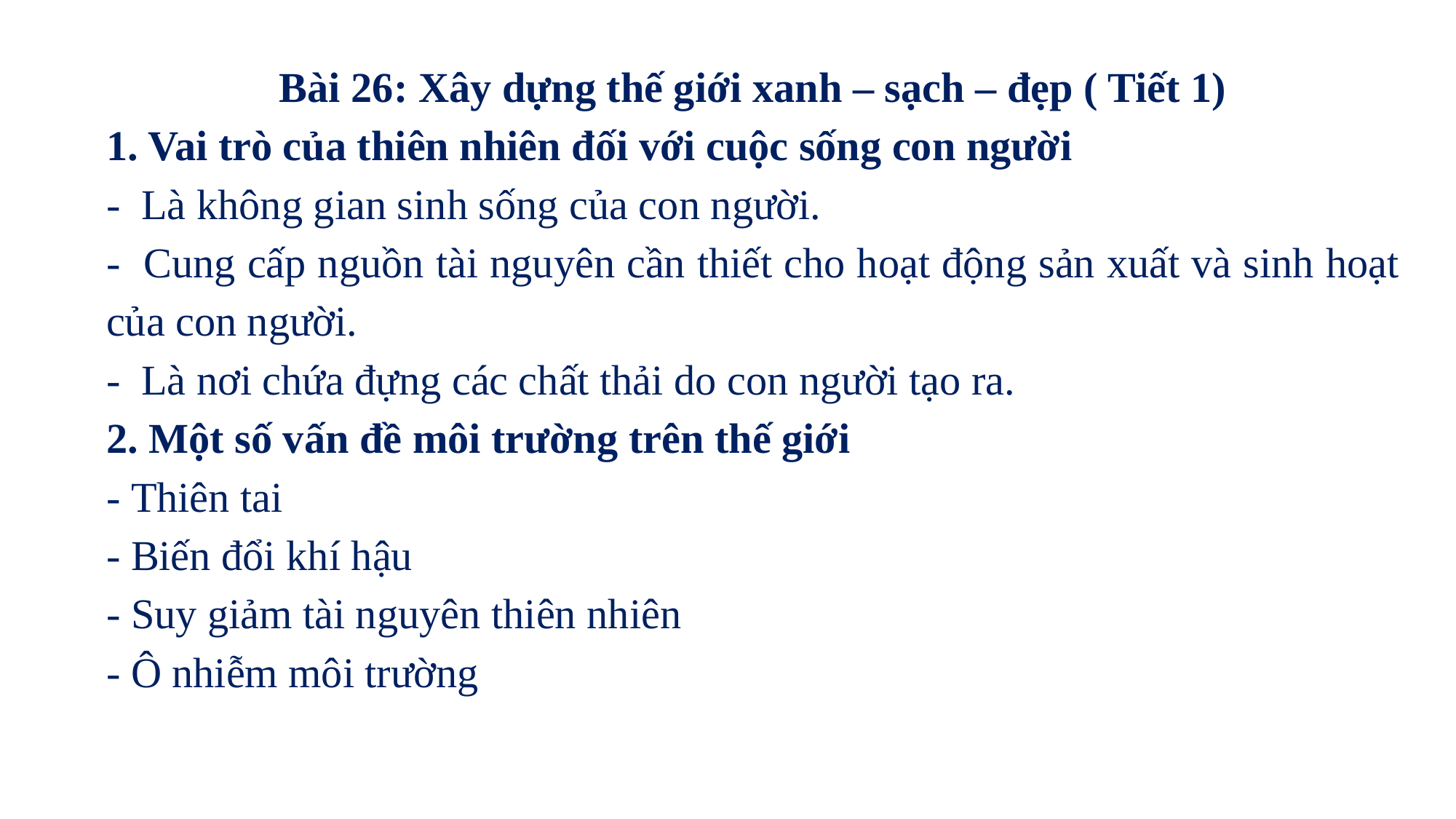

Bài 26: Xây dựng thế giới xanh – sạch – đẹp ( Tiết 1)
1. Vai trò của thiên nhiên đối với cuộc sống con người
-  Là không gian sinh sống của con người.
-  Cung cấp nguồn tài nguyên cần thiết cho hoạt động sản xuất và sinh hoạt của con người.
-  Là nơi chứa đựng các chất thải do con người tạo ra.
2. Một số vấn đề môi trường trên thế giới
- Thiên tai
- Biến đổi khí hậu
- Suy giảm tài nguyên thiên nhiên
- Ô nhiễm môi trường